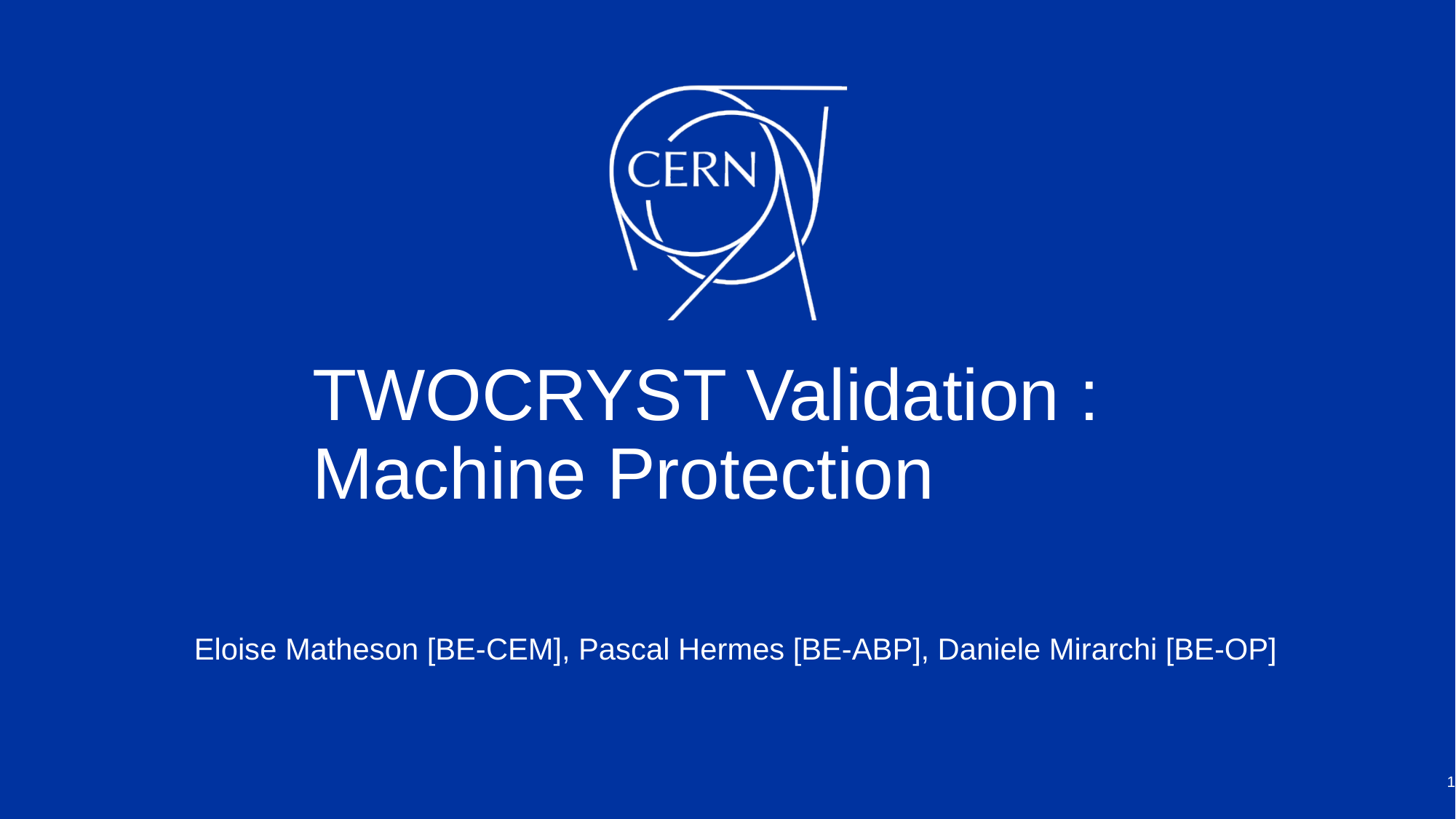

# TWOCRYST Validation : Machine Protection
Eloise Matheson [BE-CEM], Pascal Hermes [BE-ABP], Daniele Mirarchi [BE-OP]
1